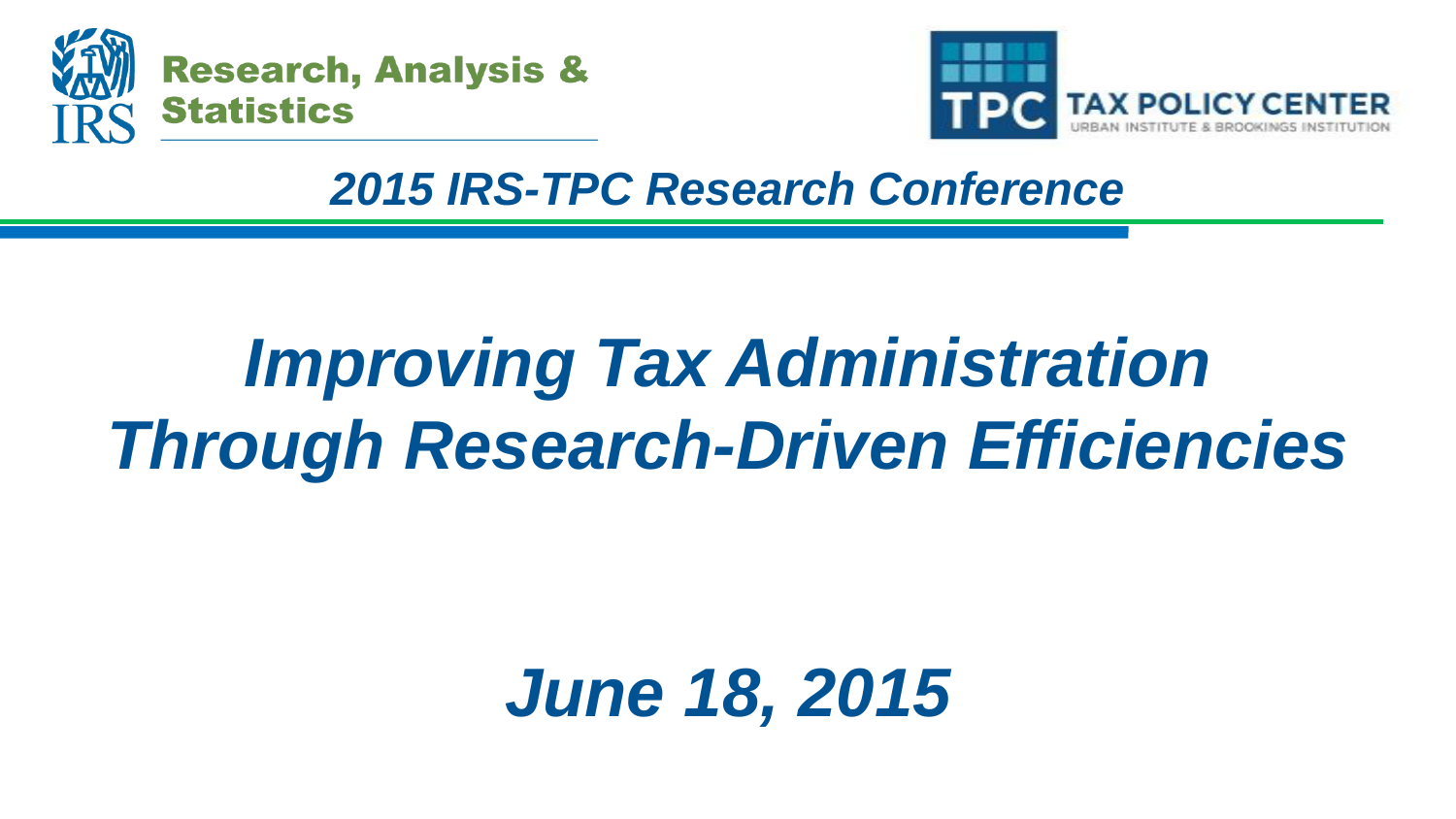

# Improving Tax Administration Through Research-Driven Efficiencies June 18, 2015